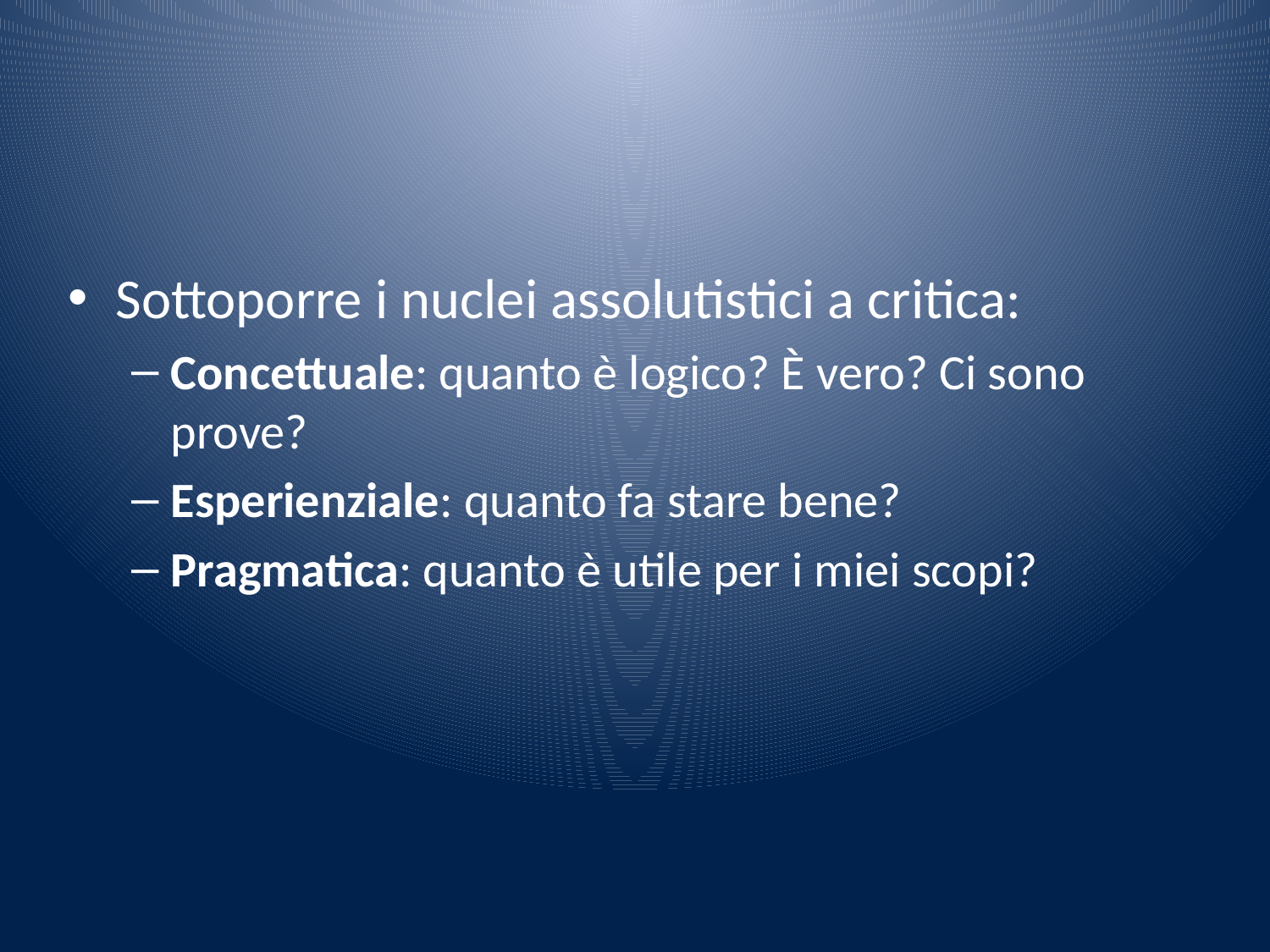

#
Sottoporre i nuclei assolutistici a critica:
Concettuale: quanto è logico? È vero? Ci sono prove?
Esperienziale: quanto fa stare bene?
Pragmatica: quanto è utile per i miei scopi?